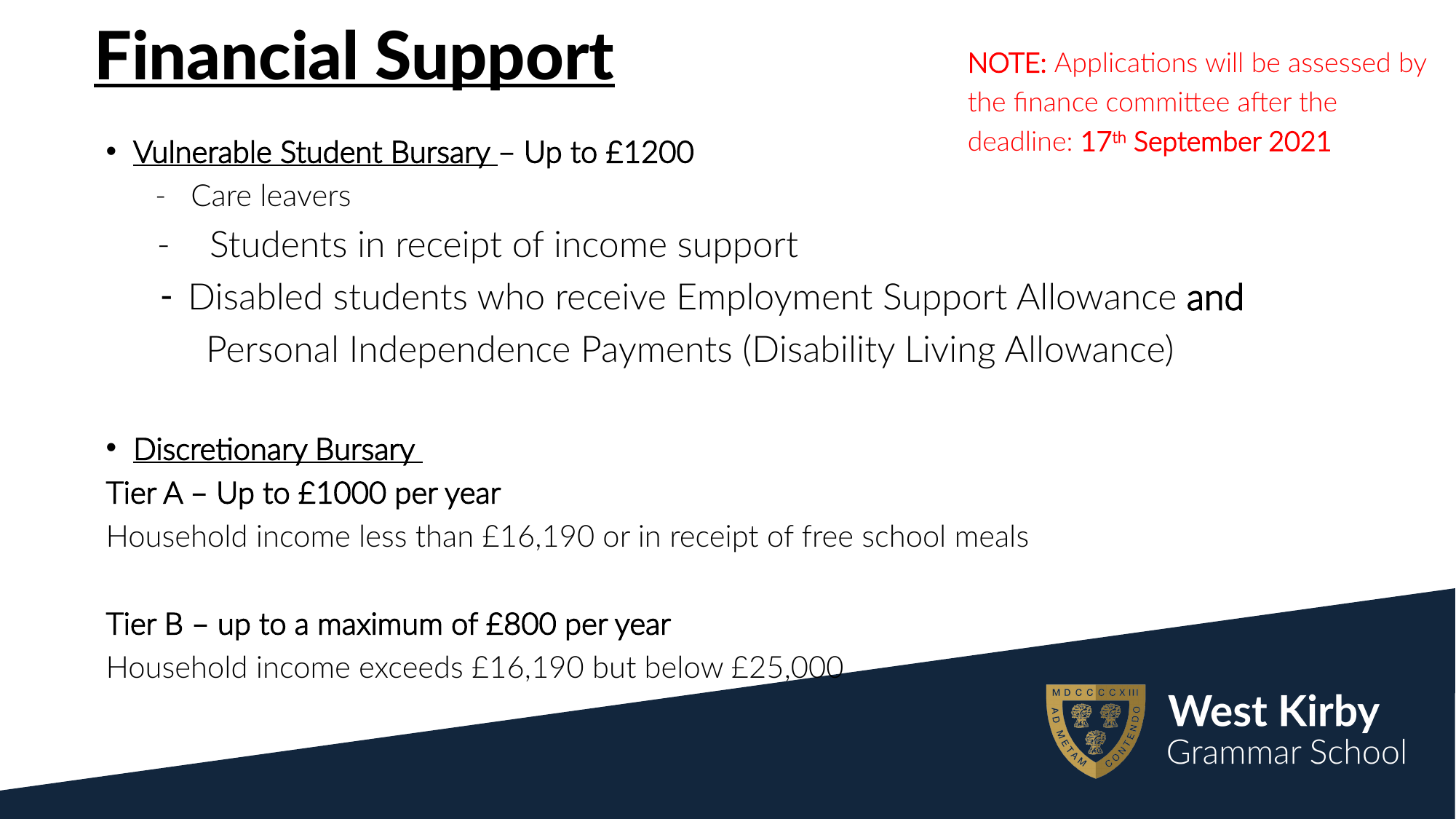

# Financial Support
NOTE: Applications will be assessed by the finance committee after the
deadline: 17th September 2021
Vulnerable Student Bursary – Up to £1200
      -   Care leavers
-    Students in receipt of income support
Disabled students who receive Employment Support Allowance and
     Personal Independence Payments (Disability Living Allowance)

Discretionary Bursary
Tier A – Up to £1000 per year
Household income less than £16,190 or in receipt of free school meals

Tier B – up to a maximum of £800 per year
Household income exceeds £16,190 but below £25,000